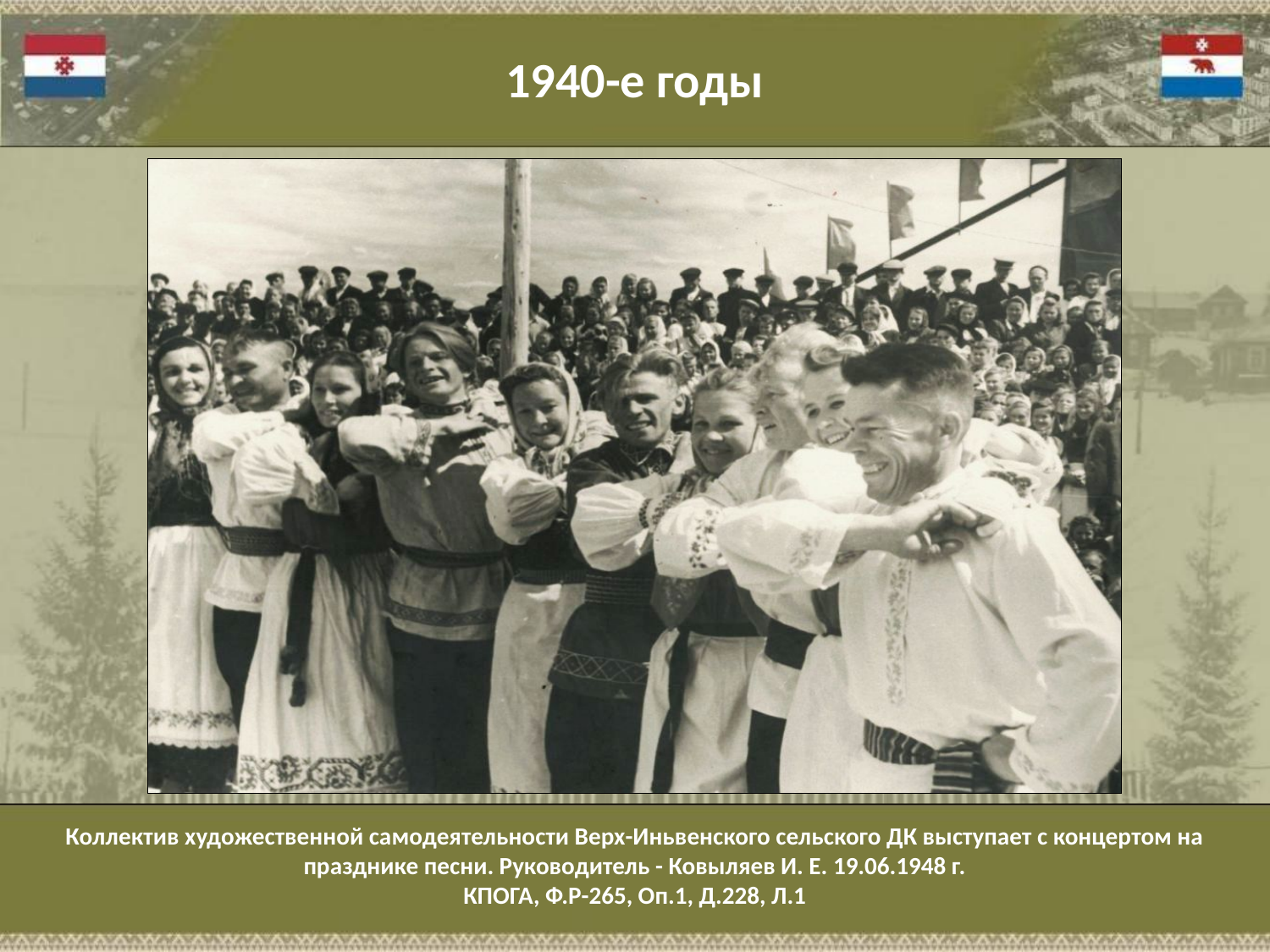

1940-е годы

Коллектив художественной самодеятельности Верх-Иньвенского сельского ДК выступает с концертом на празднике песни. Руководитель - Ковыляев И. Е. 19.06.1948 г.
КПОГА, Ф.Р-265, Оп.1, Д.228, Л.1